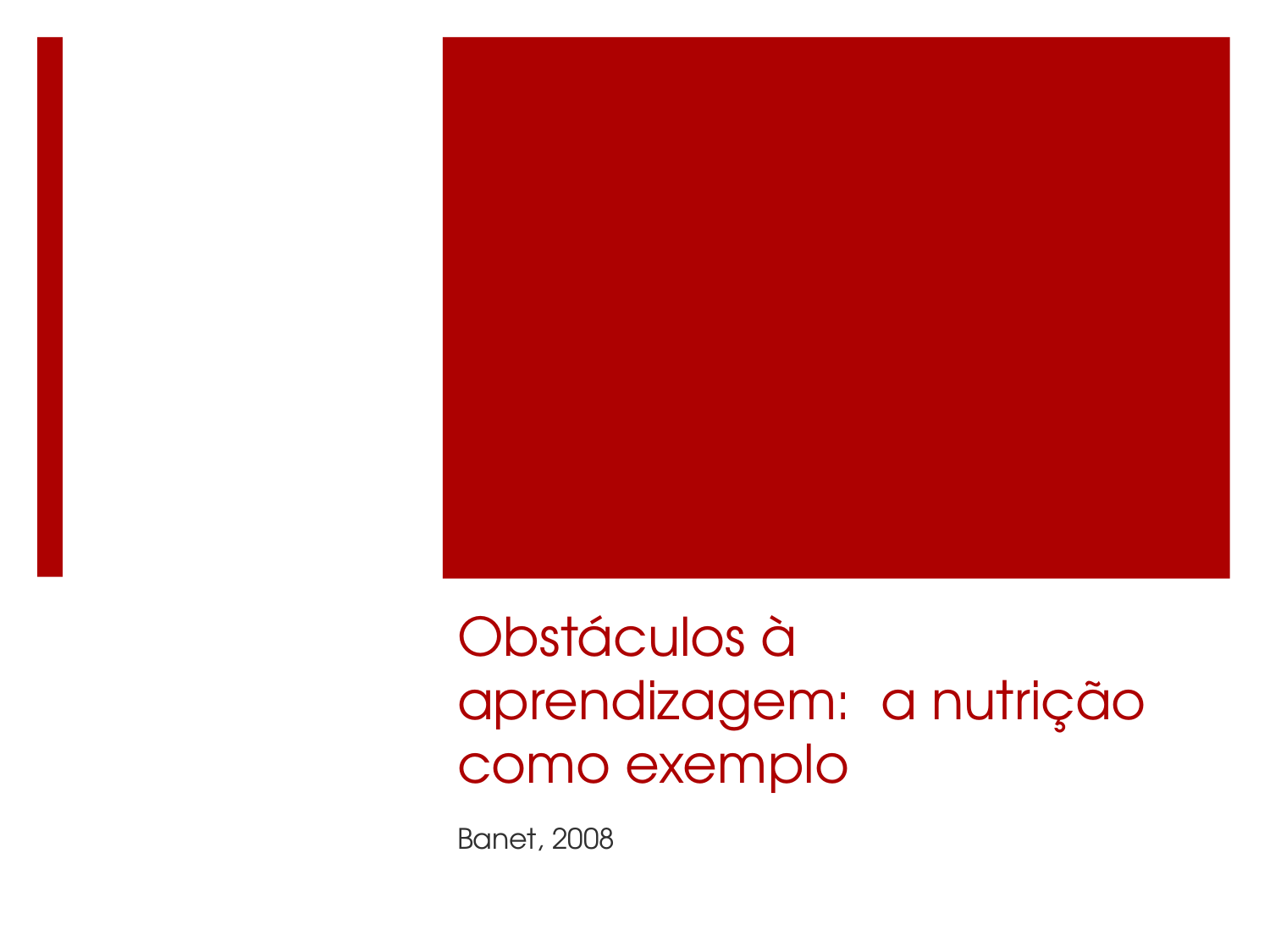

# Obstáculos à aprendizagem:  a nutrição como exemplo
Banet, 2008